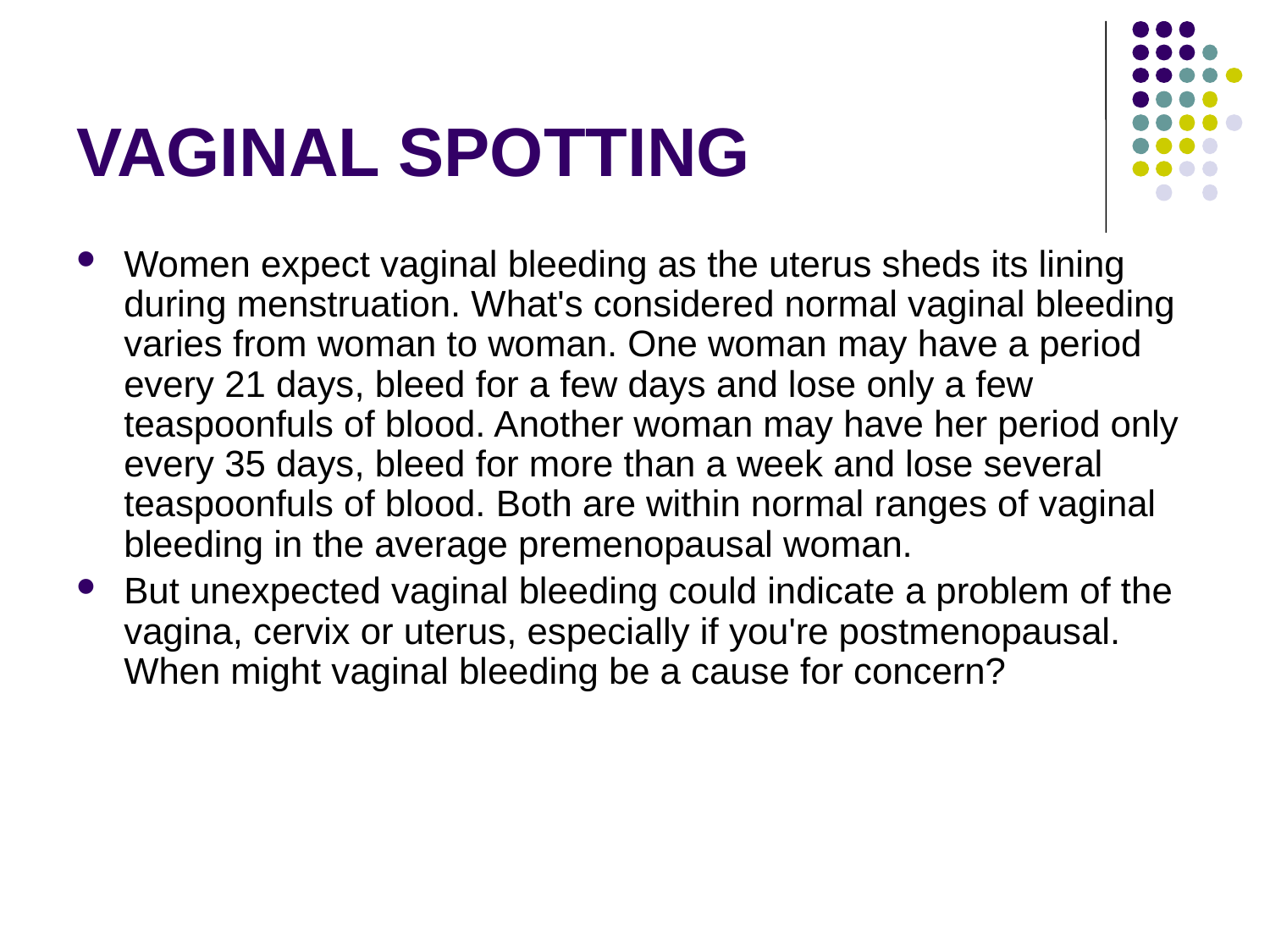

# VAGINAL SPOTTING
Women expect vaginal bleeding as the uterus sheds its lining during menstruation. What's considered normal vaginal bleeding varies from woman to woman. One woman may have a period every 21 days, bleed for a few days and lose only a few teaspoonfuls of blood. Another woman may have her period only every 35 days, bleed for more than a week and lose several teaspoonfuls of blood. Both are within normal ranges of vaginal bleeding in the average premenopausal woman.
But unexpected vaginal bleeding could indicate a problem of the vagina, cervix or uterus, especially if you're postmenopausal. When might vaginal bleeding be a cause for concern?